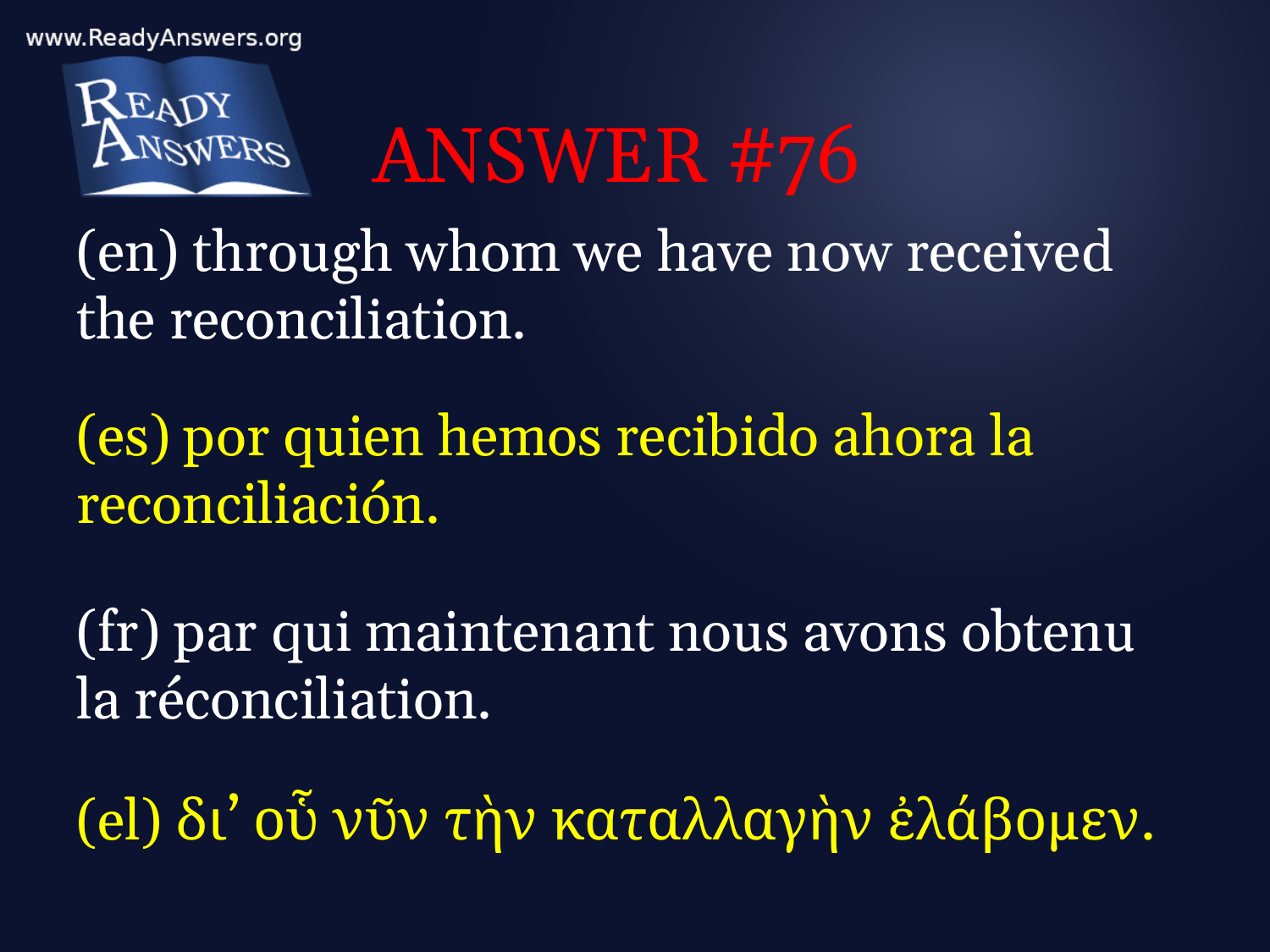

# ANSWER #76
(en) through whom we have now received the reconciliation.
(es) por quien hemos recibido ahora la reconciliación.
(fr) par qui maintenant nous avons obtenu la réconciliation.
(el) δι’ οὗ νῦν τὴν καταλλαγὴν ἐλάβομεν.